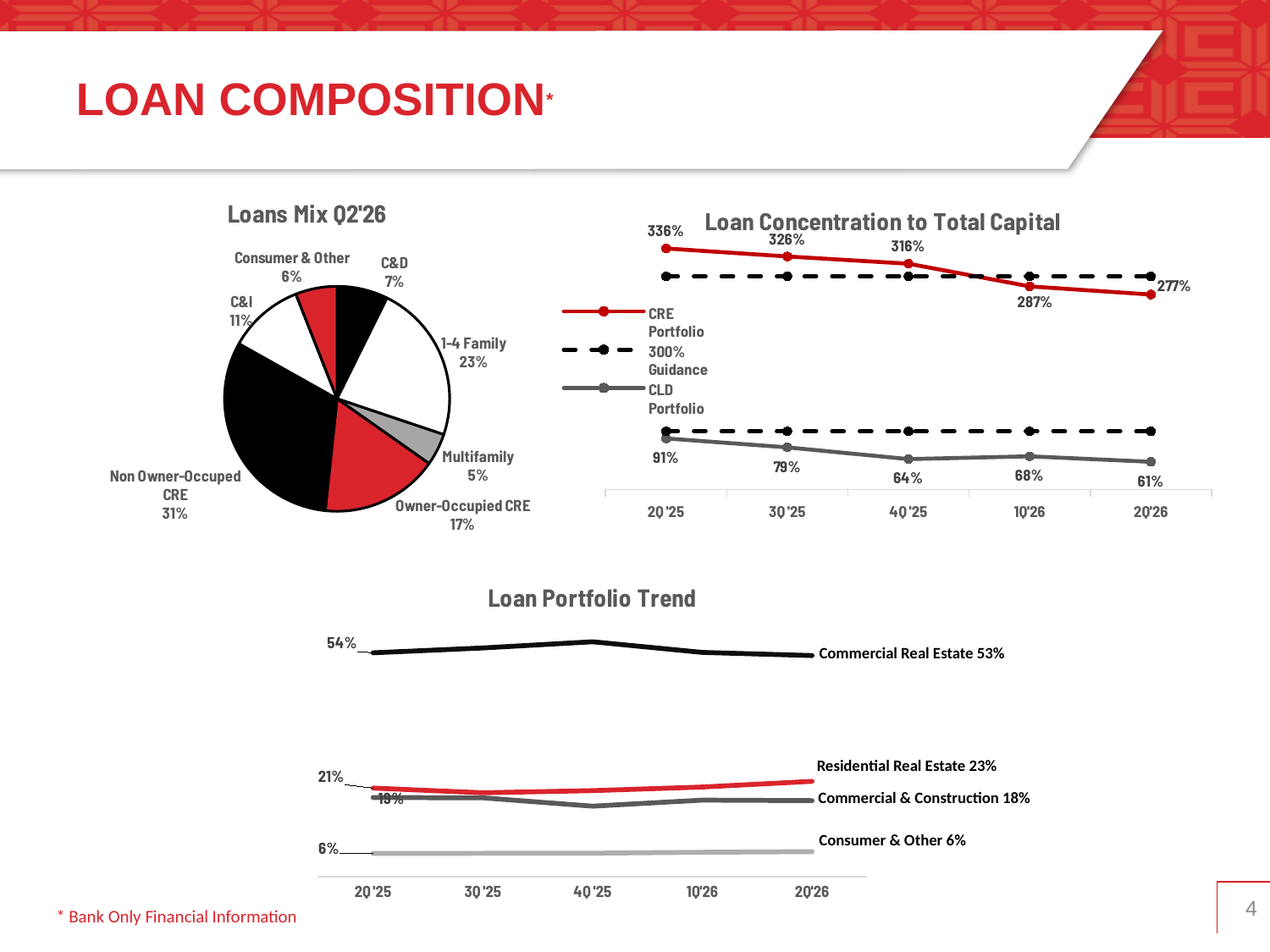

# LOAN COMPOSITION*

### Chart: Loans Mix Q2'26

| Category | 2Q'26 |
|---|---|
| C&D | 0.07321670990201481 |
| 1-4 Family | 0.228330801937302 |
| Multifamily | 0.046109490718961275 |
| Owner-Occupied CRE | 0.16912077671294865 |
| Non Owner-Occuped CRE | 0.31469508998776863 |
| C&I | 0.10881082631038948 |
| Consumer & Other | 0.059716304430615104 |

### Chart: Loan Concentration to Total Capital

| Category | CRE Portfolio | 300% Guidance | CLD Portfolio | 100% Guidance |
|---|---|---|---|---|
| 2Q '25 | 3.360365926278807 | 3.0 | 0.9080271541713809 | 1.0 |
| 3Q '25 | 3.2573093855582047 | 3.0 | 0.7929312135262027 | 1.0 |
| 4Q '25 | 3.1637796408909358 | 3.0 | 0.6419848152279515 | 1.0 |
| 1Q'26 | 2.8709232762660934 | 3.0 | 0.6779698398257658 | 1.0 |
| 2Q'26 | 2.7660021970366797 | 3.0 | 0.6066165635131152 | 1.0 |

### Chart: Loan Portfolio Trend

| Category | Commercial & Construction | Residential Real Estate | Commercial Real Estate | Consumer & Other |
|---|---|---|---|---|
| 2Q '25 | 0.18949329577795382 | 0.21206564367377675 | 0.5365700398047902 | 0.055361177126426665 |
| 3Q '25 | 0.18876979794321957 | 0.20090678696634515 | 0.5481755408432607 | 0.05574148927697479 |
| 4Q '25 | 0.16870562460750205 | 0.20596128498351657 | 0.5630335923315539 | 0.055977980343344495 |
| 1Q'26 | 0.18323104757174785 | 0.21459671030070832 | 0.5375394657490511 | 0.05833599394562891 |
| 2Q'26 | 0.18202753621240428 | 0.228330801937302 | 0.5299253574196786 | 0.059716304430615104 |
Commercial Real Estate 53%
Residential Real Estate 23%
Commercial & Construction 18%
Consumer & Other 6%
4
* Bank Only Financial Information